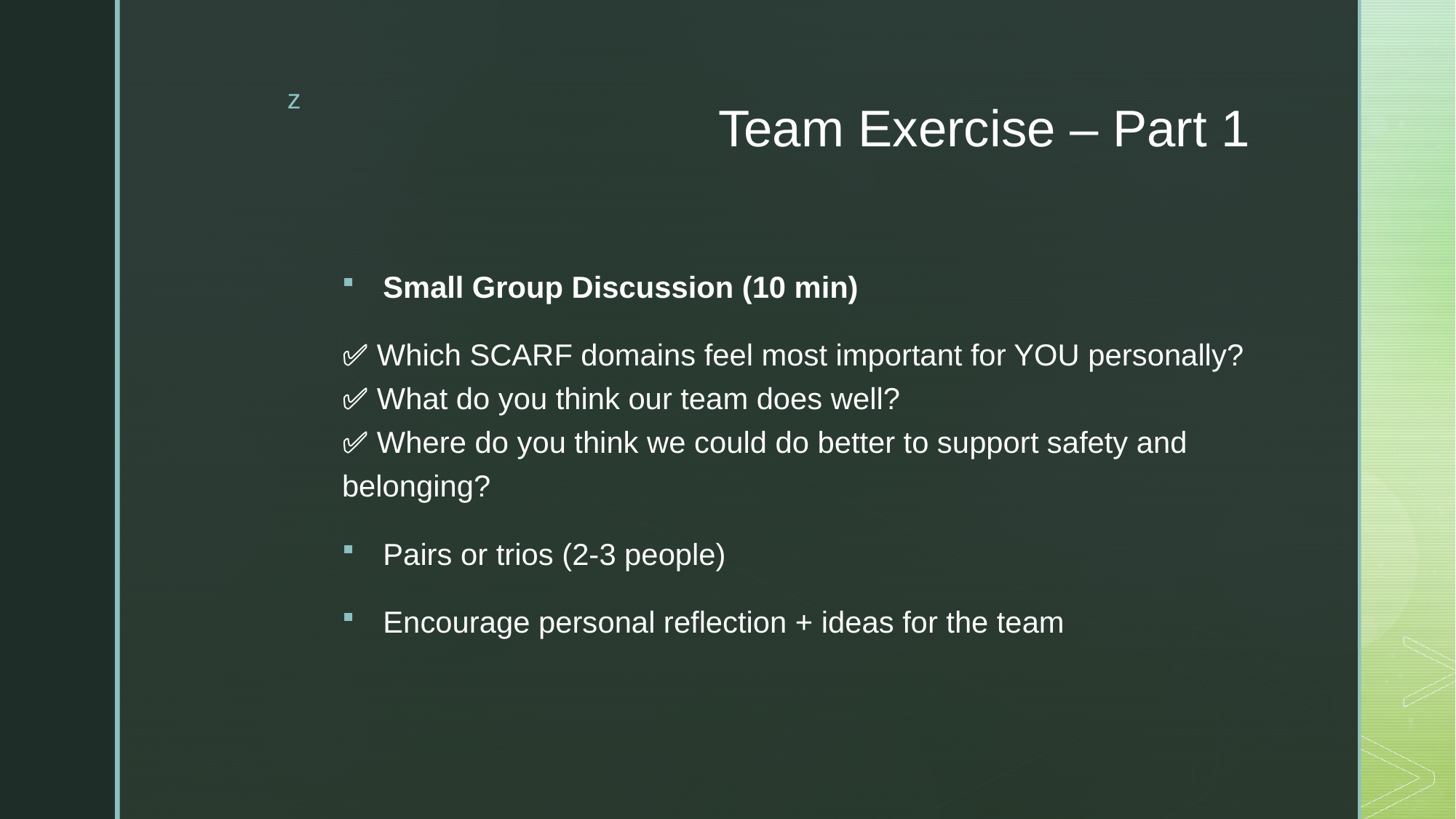

# Team Exercise – Part 1
Small Group Discussion (10 min)
✅ Which SCARF domains feel most important for YOU personally?
✅ What do you think our team does well?
✅ Where do you think we could do better to support safety and belonging?
Pairs or trios (2-3 people)
Encourage personal reflection + ideas for the team